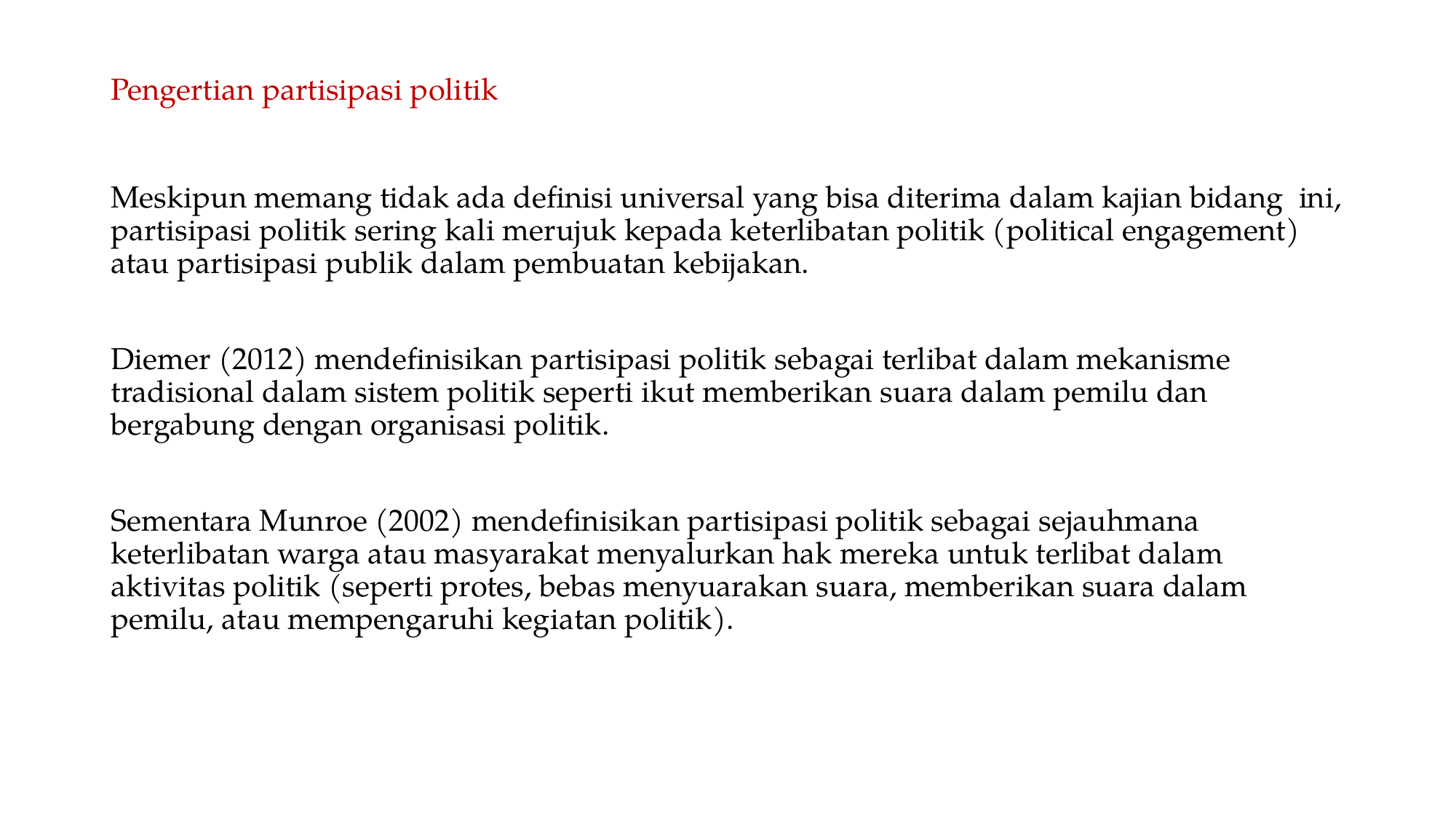

# Pengertian partisipasi politik
Meskipun memang tidak ada definisi universal yang bisa diterima dalam kajian bidang  ini, partisipasi politik sering kali merujuk kepada keterlibatan politik (political engagement) atau partisipasi publik dalam pembuatan kebijakan.

Diemer (2012) mendefinisikan partisipasi politik sebagai terlibat dalam mekanisme tradisional dalam sistem politik seperti ikut memberikan suara dalam pemilu dan bergabung dengan organisasi politik.

Sementara Munroe (2002) mendefinisikan partisipasi politik sebagai sejauhmana keterlibatan warga atau masyarakat menyalurkan hak mereka untuk terlibat dalam aktivitas politik (seperti protes, bebas menyuarakan suara, memberikan suara dalam pemilu, atau mempengaruhi kegiatan politik).